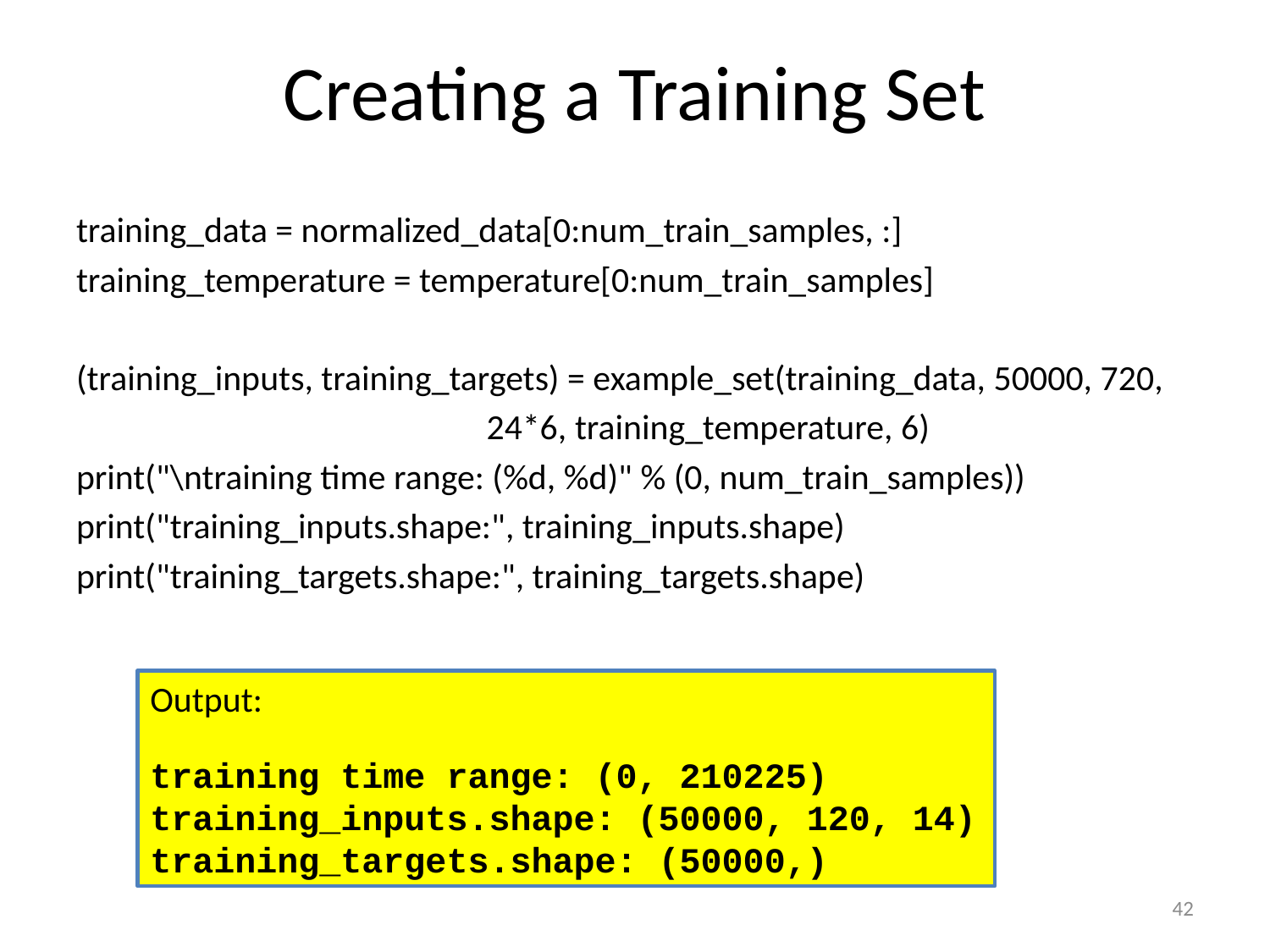

# Creating a Training Set
training_data = normalized_data[0:num_train_samples, :]
training_temperature = temperature[0:num_train_samples]

(training_inputs, training_targets) = example_set(training_data, 50000, 720,
                                                   24*6, training_temperature, 6)
print("\ntraining time range: (%d, %d)" % (0, num_train_samples))
print("training_inputs.shape:", training_inputs.shape)
print("training_targets.shape:", training_targets.shape)
Output:

training time range: (0, 210225)
training_inputs.shape: (50000, 120, 14)
training_targets.shape: (50000,)
42